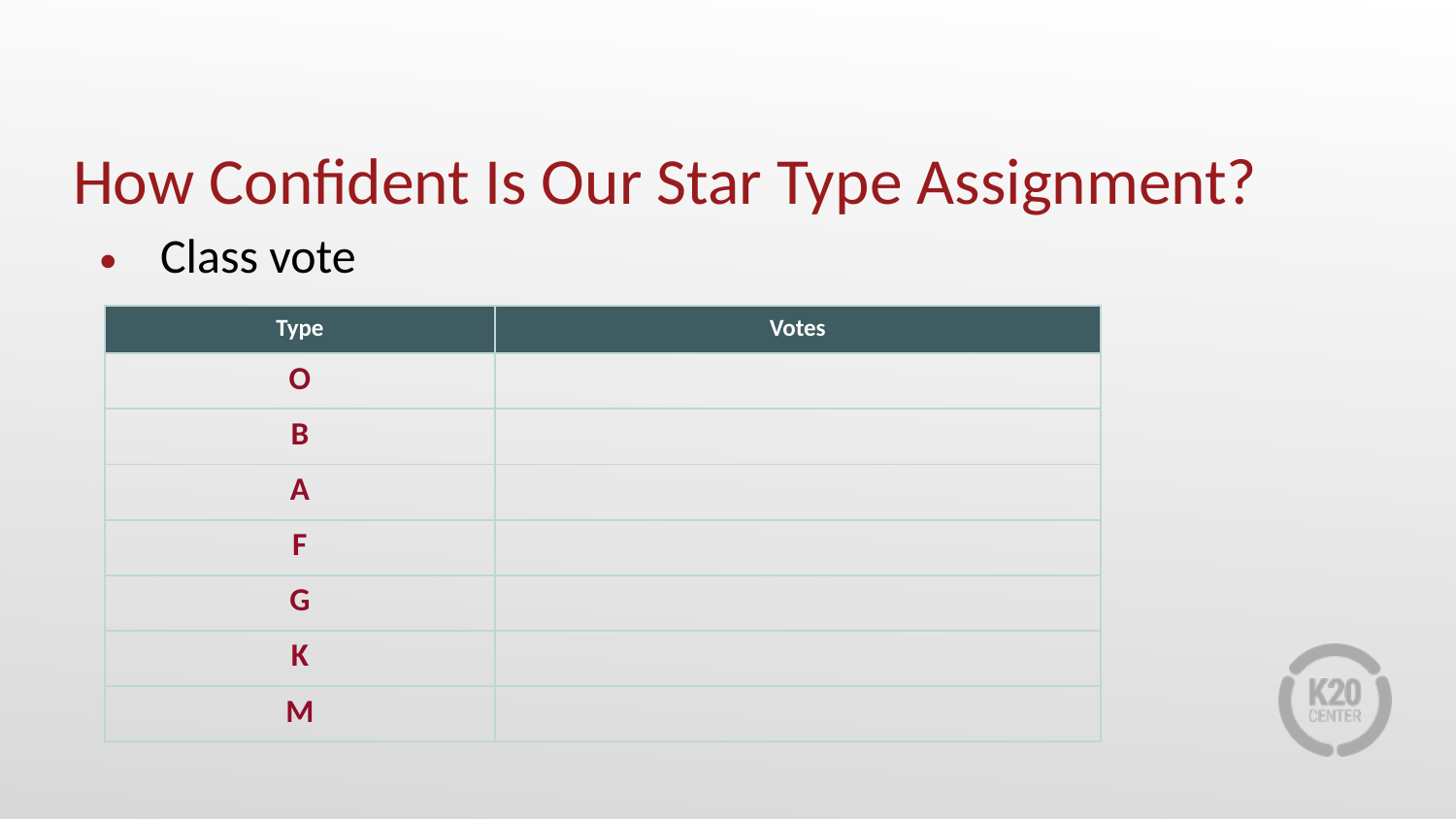

# How Confident Is Our Star Type Assignment?
Class vote
| Type | Votes |
| --- | --- |
| O |  |
| B |  |
| A |  |
| F |  |
| G |  |
| K |  |
| M |  |